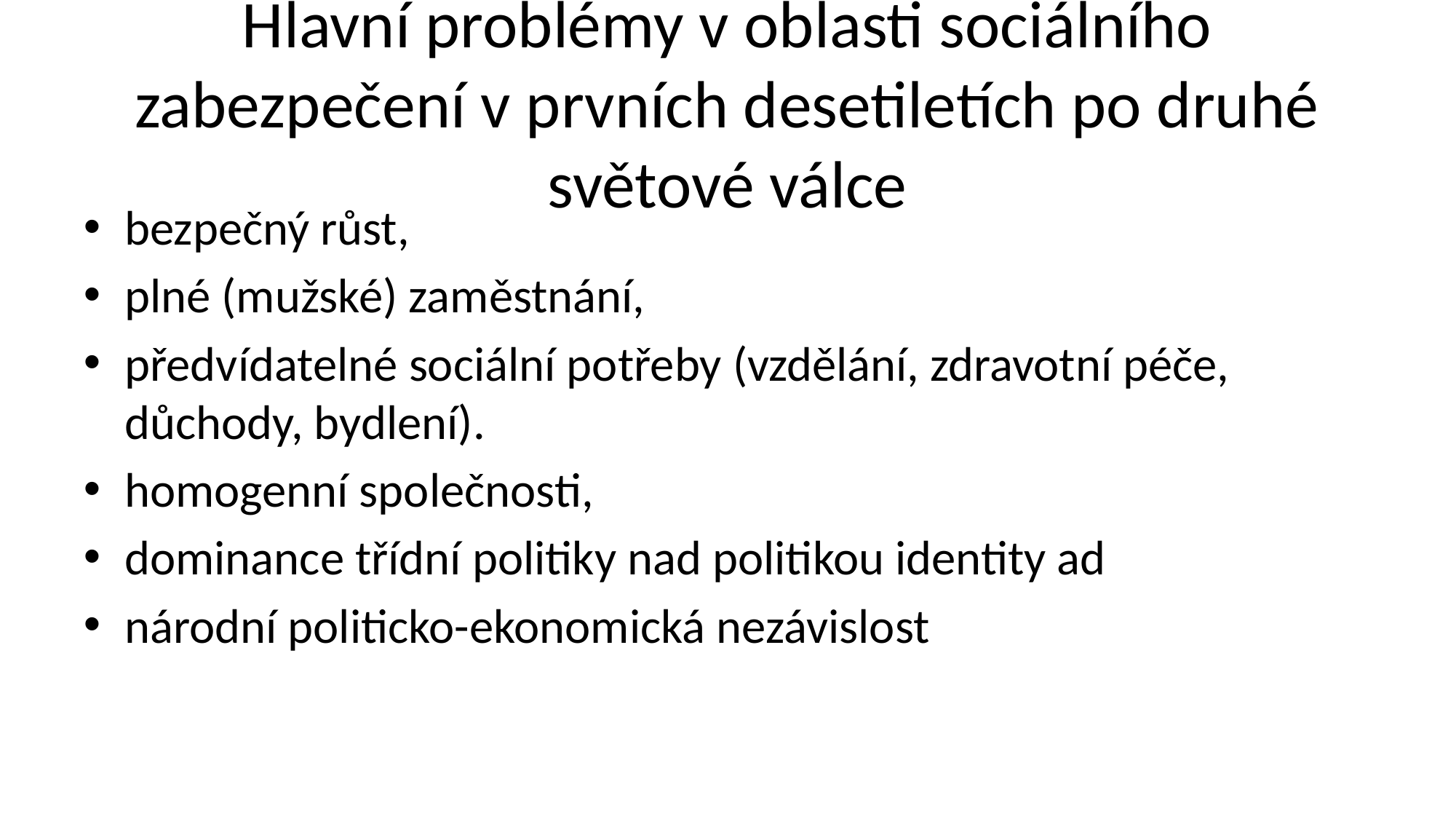

# Hlavní problémy v oblasti sociálního zabezpečení v prvních desetiletích po druhé světové válce
bezpečný růst,
plné (mužské) zaměstnání,
předvídatelné sociální potřeby (vzdělání, zdravotní péče, důchody, bydlení).
homogenní společnosti,
dominance třídní politiky nad politikou identity ad
národní politicko-ekonomická nezávislost